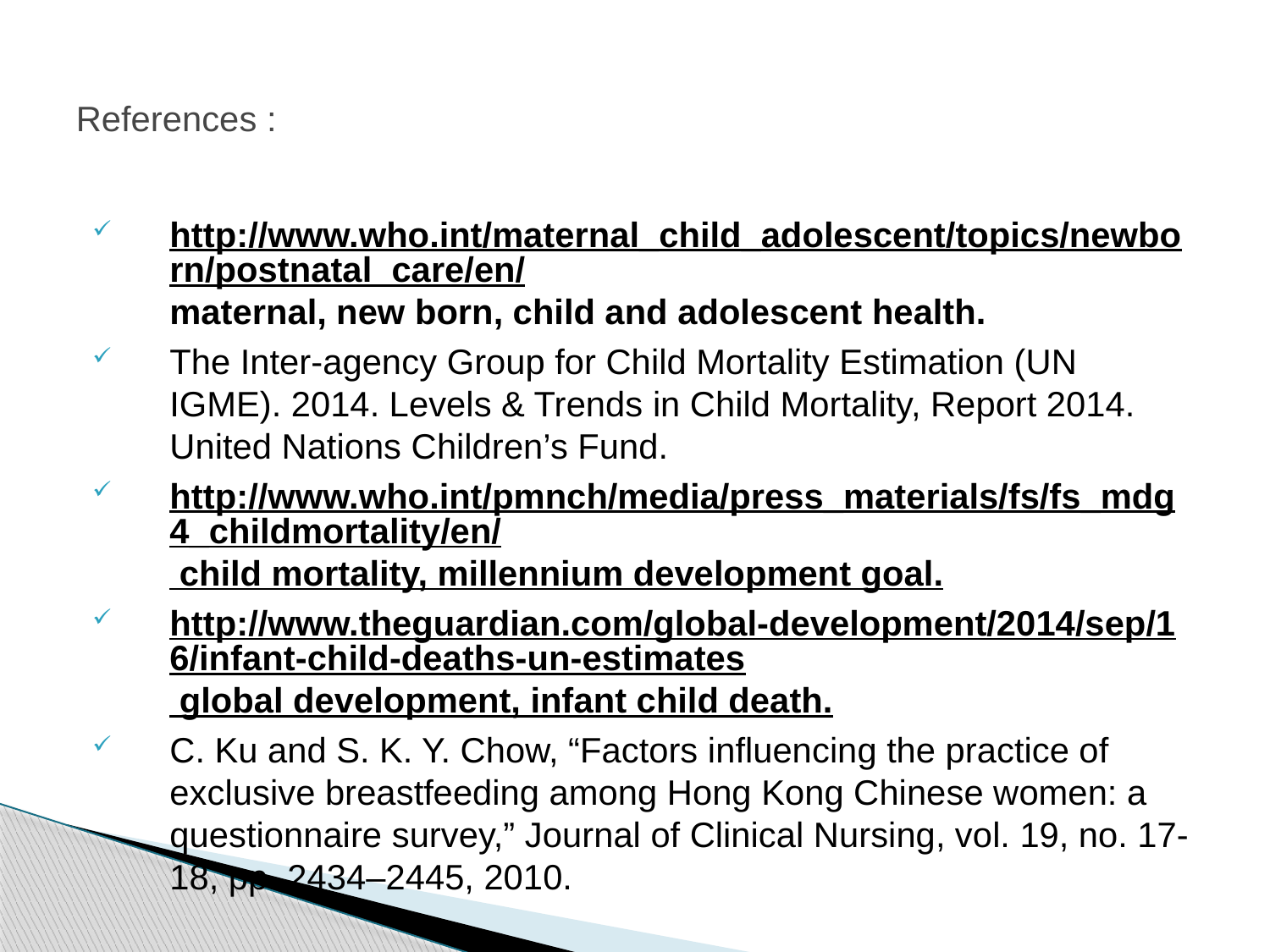

# References :
http://www.who.int/maternal_child_adolescent/topics/newborn/postnatal_care/en/maternal, new born, child and adolescent health.
The Inter-agency Group for Child Mortality Estimation (UN IGME). 2014. Levels & Trends in Child Mortality, Report 2014. United Nations Children’s Fund.
http://www.who.int/pmnch/media/press_materials/fs/fs_mdg4_childmortality/en/ child mortality, millennium development goal.
http://www.theguardian.com/global-development/2014/sep/16/infant-child-deaths-un-estimates global development, infant child death.
C. Ku and S. K. Y. Chow, “Factors influencing the practice of exclusive breastfeeding among Hong Kong Chinese women: a questionnaire survey,” Journal of Clinical Nursing, vol. 19, no. 17-18, pp. 2434–2445, 2010.